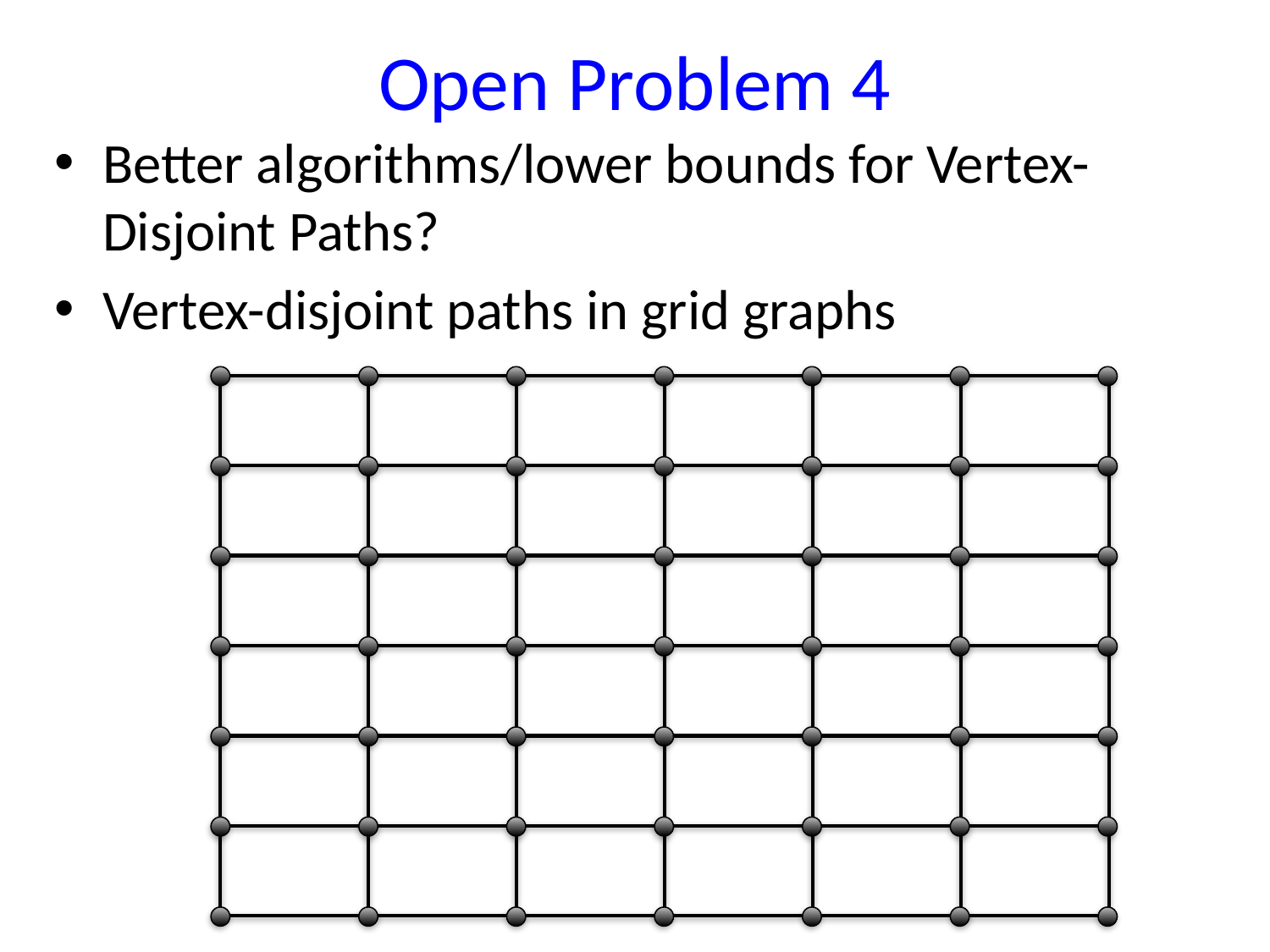

# Open Problem 4
Better algorithms/lower bounds for Vertex-Disjoint Paths?
Vertex-disjoint paths in grid graphs